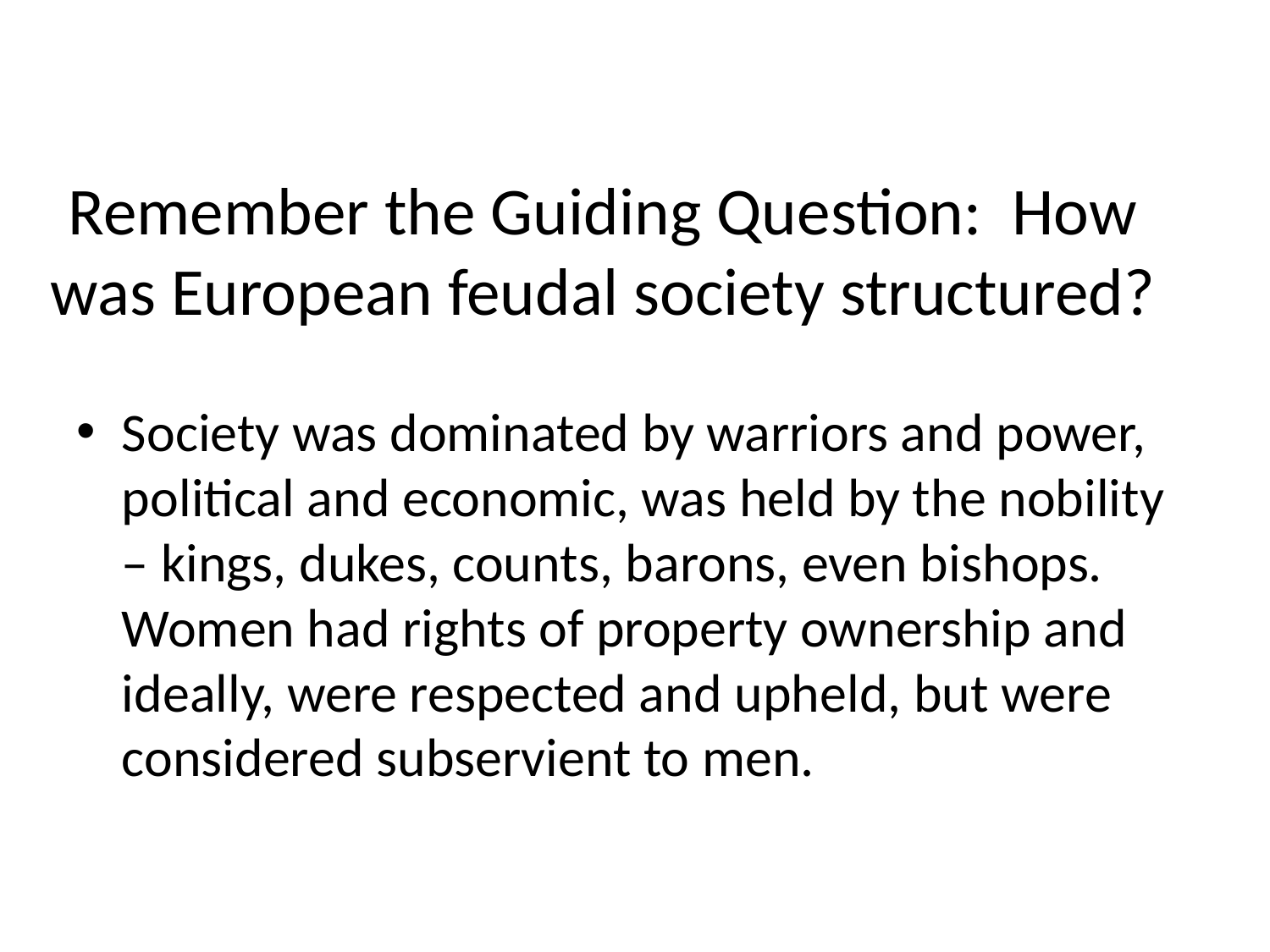

# Remember the Guiding Question:  How was European feudal society structured?
Society was dominated by warriors and power, political and economic, was held by the nobility – kings, dukes, counts, barons, even bishops. Women had rights of property ownership and ideally, were respected and upheld, but were considered subservient to men.